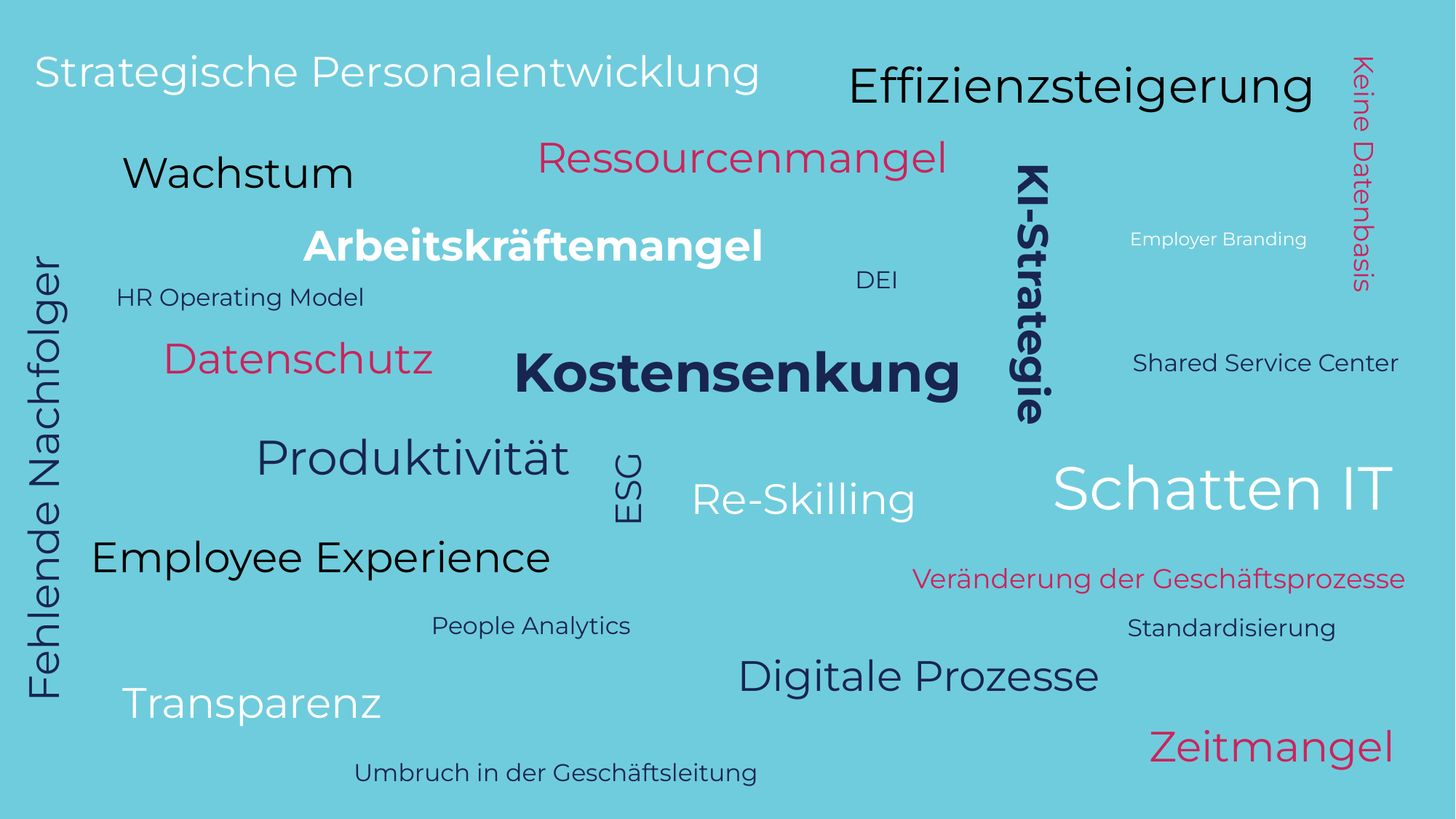

Strategische Personalentwicklung
Effizienzsteigerung
Ressourcenmangel
Wachstum
Keine Datenbasis
Arbeitskräftemangel
Employer Branding
DEI
KI-Strategie
HR Operating Model
Datenschutz
Kostensenkung
Shared Service Center
Produktivität
Schatten IT
Fehlende Nachfolger
ESG
Re-Skilling
Employee Experience
Veränderung der Geschäftsprozesse
People Analytics
Standardisierung
Digitale Prozesse
Transparenz
Zeitmangel
Umbruch in der Geschäftsleitung